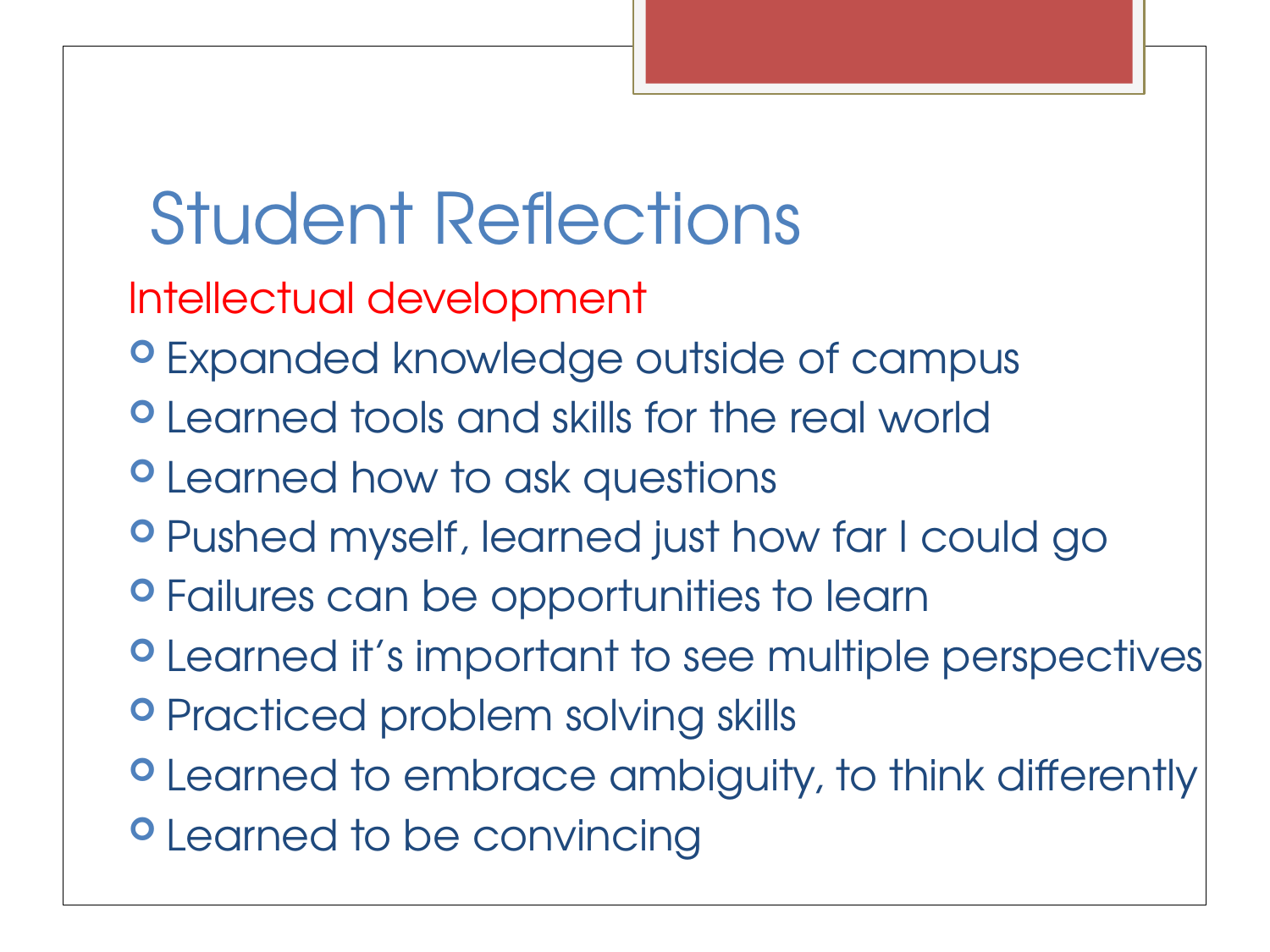

# Student Reflections
Intellectual development
Expanded knowledge outside of campus
Learned tools and skills for the real world
Learned how to ask questions
Pushed myself, learned just how far I could go
Failures can be opportunities to learn
Learned it’s important to see multiple perspectives
Practiced problem solving skills
Learned to embrace ambiguity, to think differently
Learned to be convincing